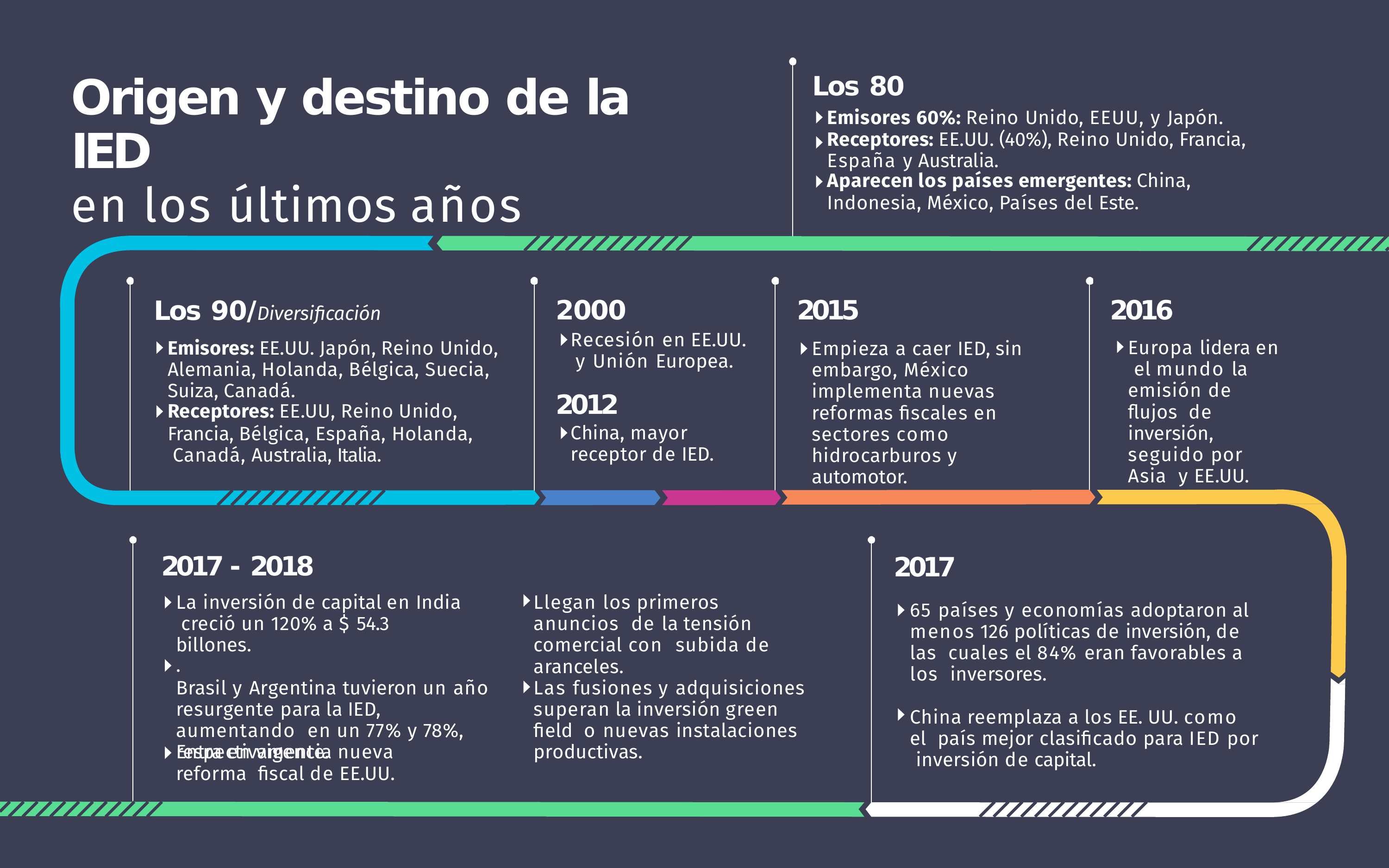

Los 80
Emisores 60%: Reino Unido, EEUU, y Japón.  Receptores: EE.UU. (40%), Reino Unido, Francia,  España y Australia.
Aparecen los países emergentes: China,
Indonesia, México, Países del Este.
# Origen y destino de la IED
en los últimos años

2015
Empieza a caer IED, sin  embargo, México  implementa nuevas  reformas ﬁscales en  sectores como  hidrocarburos y automotor.
2016
Europa lidera en  el mundo la  emisión de ﬂujos  de inversión,  seguido por Asia  y EE.UU.
Los 90/Diversiﬁcación
Emisores: EE.UU. Japón, Reino Unido,  Alemania, Holanda, Bélgica, Suecia,  Suiza, Canadá.
Receptores: EE.UU, Reino Unido,
Francia, Bélgica, España, Holanda,  Canadá, Australia, Italia.

2000
Recesión en EE.UU.  y Unión Europea.
2012
China, mayor  receptor de IED.

2017 - 2018
La inversión de capital en India  creció un 120% a $ 54.3 billones.
.
Brasil y Argentina tuvieron un año  resurgente para la IED, aumentando  en un 77% y 78%, respectivamente.

2017
65 países y economías adoptaron al  menos 126 políticas de inversión, de las  cuales el 84% eran favorables a los  inversores.
Llegan los primeros anuncios  de la tensión comercial con  subida de aranceles.

Las fusiones y adquisiciones  superan la inversión green ﬁeld  o nuevas instalaciones  productivas.

China reemplaza a los EE. UU. como el  país mejor clasiﬁcado para IED por  inversión de capital.

Entra en vigencia nueva reforma  ﬁscal de EE.UU.